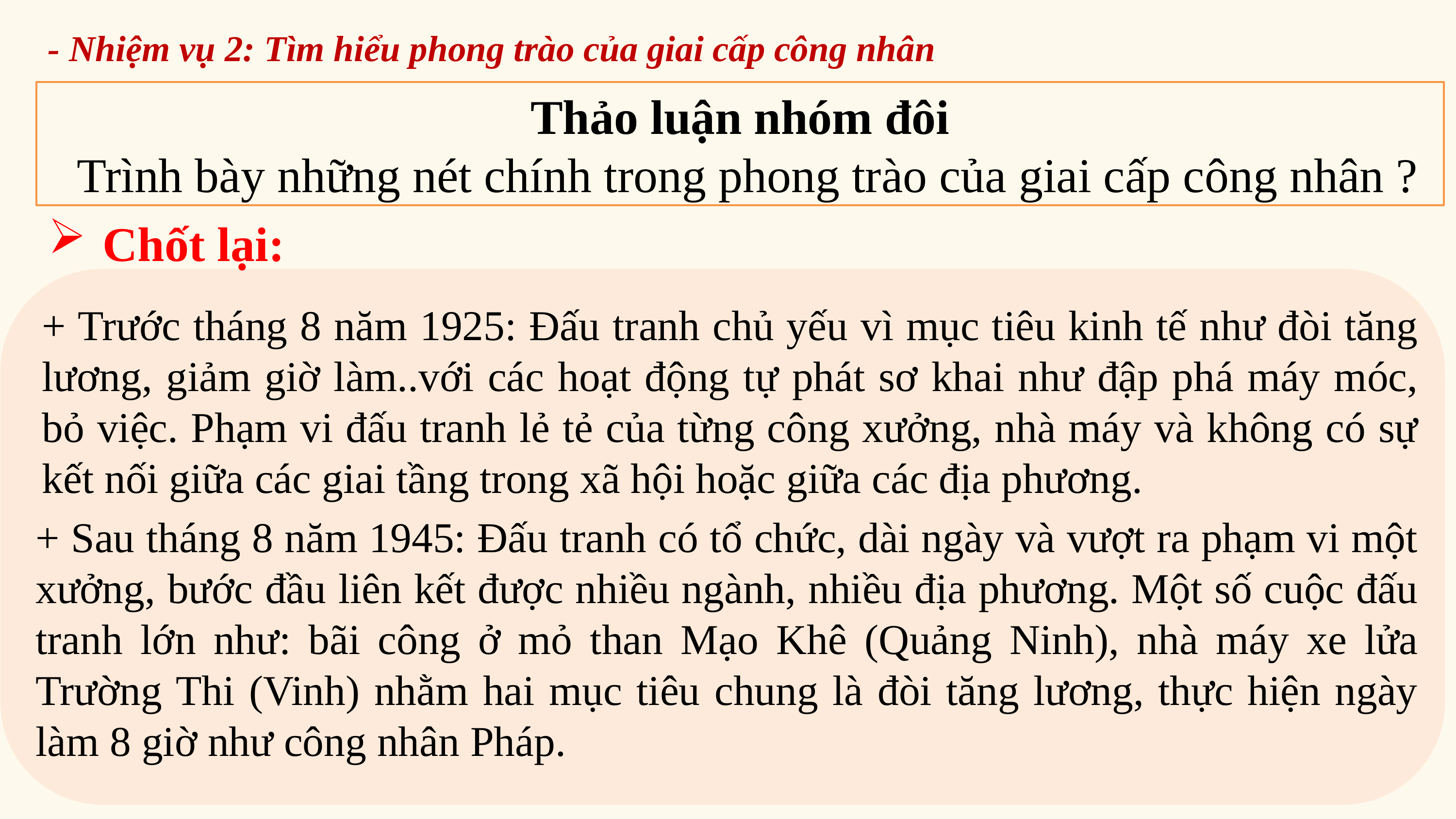

- Nhiệm vụ 2: Tìm hiểu phong trào của giai cấp công nhân
Thảo luận nhóm đôi
   Trình bày những nét chính trong phong trào của giai cấp công nhân ?
Chốt lại:

+ Trước tháng 8 năm 1925: Đấu tranh chủ yếu vì mục tiêu kinh tế như đòi tăng lương, giảm giờ làm..với các hoạt động tự phát sơ khai như đập phá máy móc, bỏ việc. Phạm vi đấu tranh lẻ tẻ của từng công xưởng, nhà máy và không có sự kết nối giữa các giai tầng trong xã hội hoặc giữa các địa phương.
+ Sau tháng 8 năm 1945: Đấu tranh có tổ chức, dài ngày và vượt ra phạm vi một xưởng, bước đầu liên kết được nhiều ngành, nhiều địa phương. Một số cuộc đấu tranh lớn như: bãi công ở mỏ than Mạo Khê (Quảng Ninh), nhà máy xe lửa Trường Thi (Vinh) nhằm hai mục tiêu chung là đòi tăng lương, thực hiện ngày làm 8 giờ như công nhân Pháp.